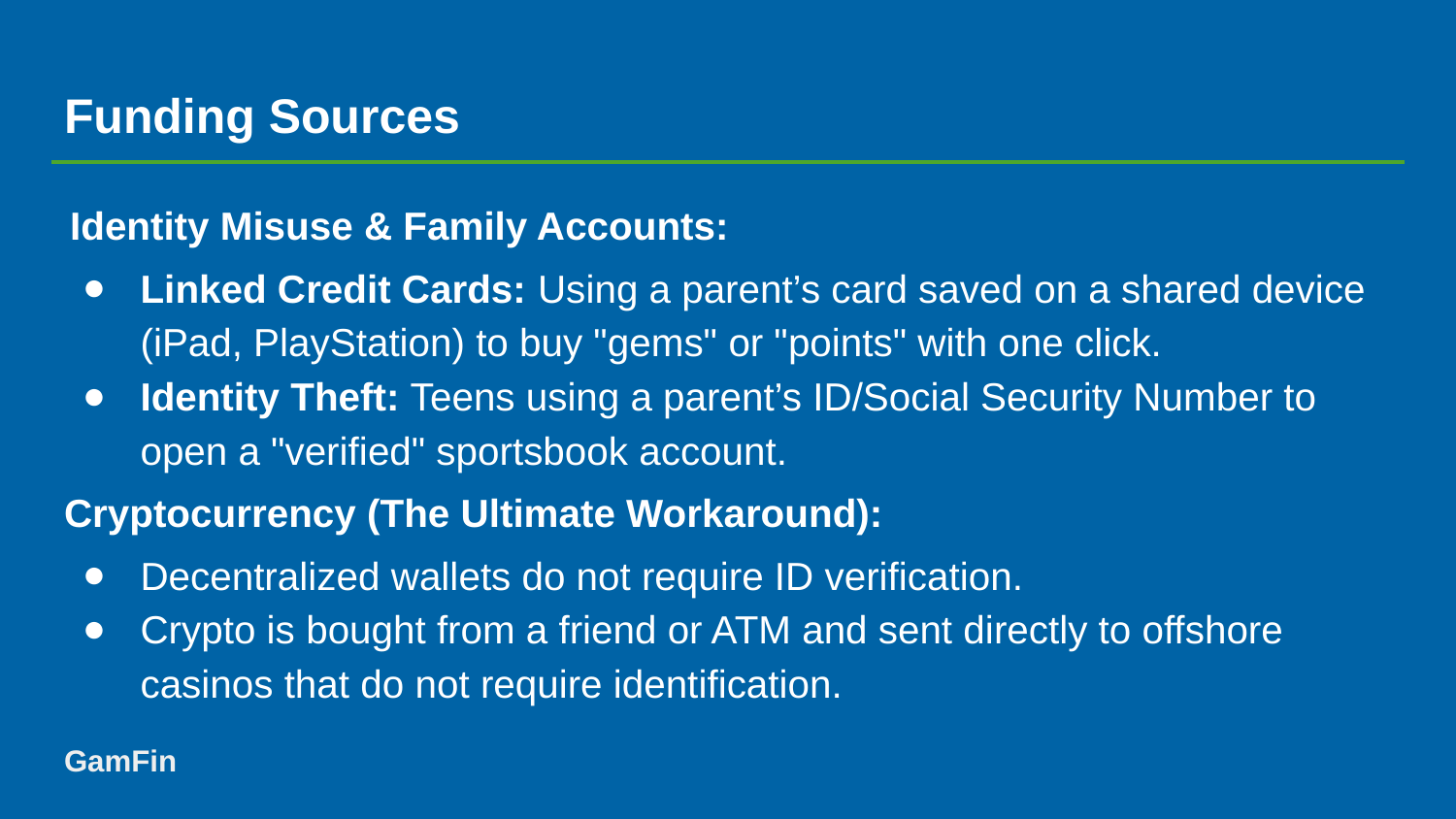

# Funding Sources
 Identity Misuse & Family Accounts:
Linked Credit Cards: Using a parent’s card saved on a shared device (iPad, PlayStation) to buy "gems" or "points" with one click.
Identity Theft: Teens using a parent’s ID/Social Security Number to open a "verified" sportsbook account.
Cryptocurrency (The Ultimate Workaround):
Decentralized wallets do not require ID verification.
Crypto is bought from a friend or ATM and sent directly to offshore casinos that do not require identification.
GamFin